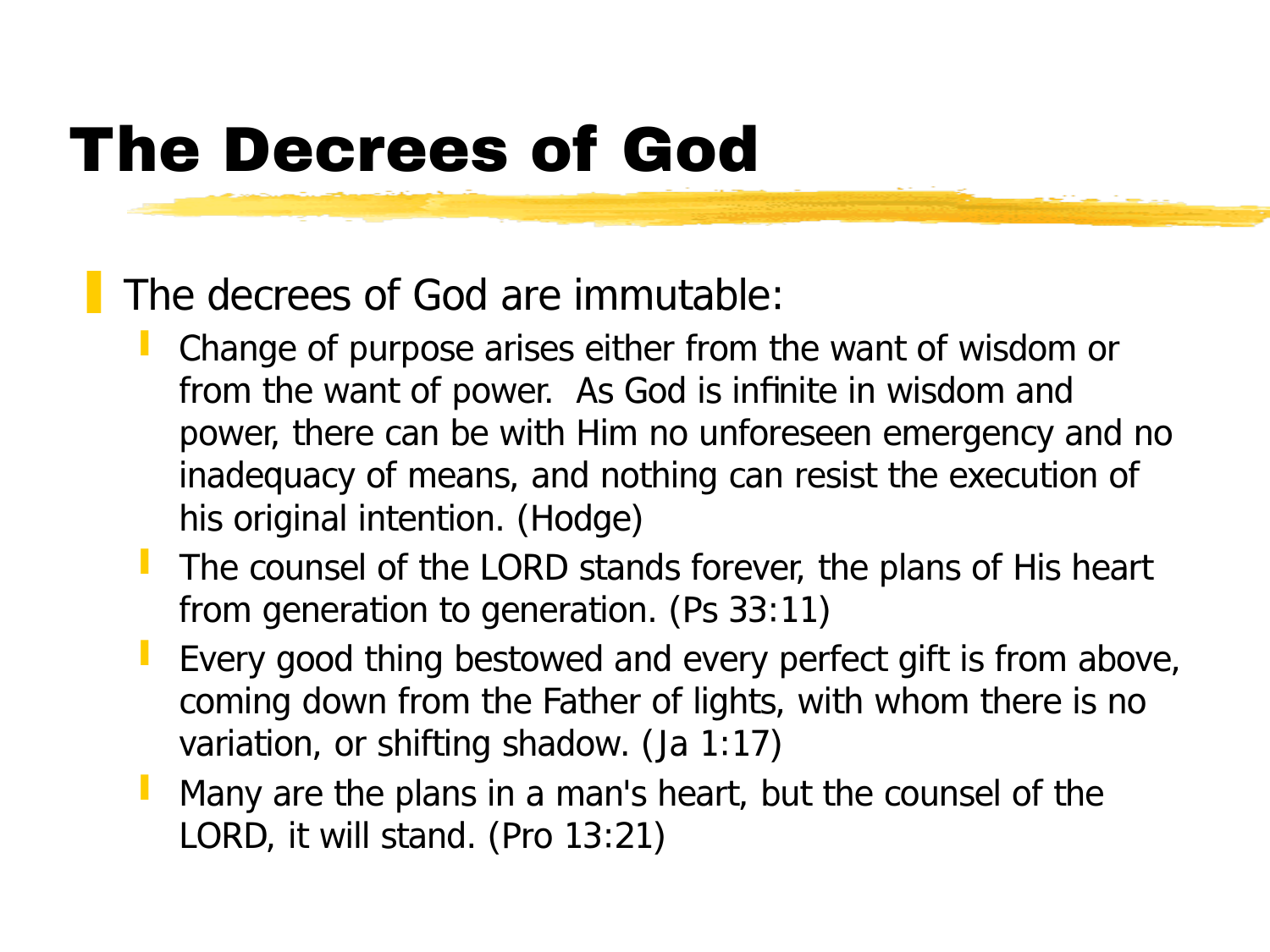

# The Decrees of God
The decrees of God are immutable:
Change of purpose arises either from the want of wisdom or from the want of power.  As God is infinite in wisdom and power, there can be with Him no unforeseen emergency and no inadequacy of means, and nothing can resist the execution of his original intention. (Hodge)
The counsel of the LORD stands forever, the plans of His heart from generation to generation. (Ps 33:11)
Every good thing bestowed and every perfect gift is from above, coming down from the Father of lights, with whom there is no variation, or shifting shadow. (Ja 1:17)
Many are the plans in a man's heart, but the counsel of the LORD, it will stand. (Pro 13:21)